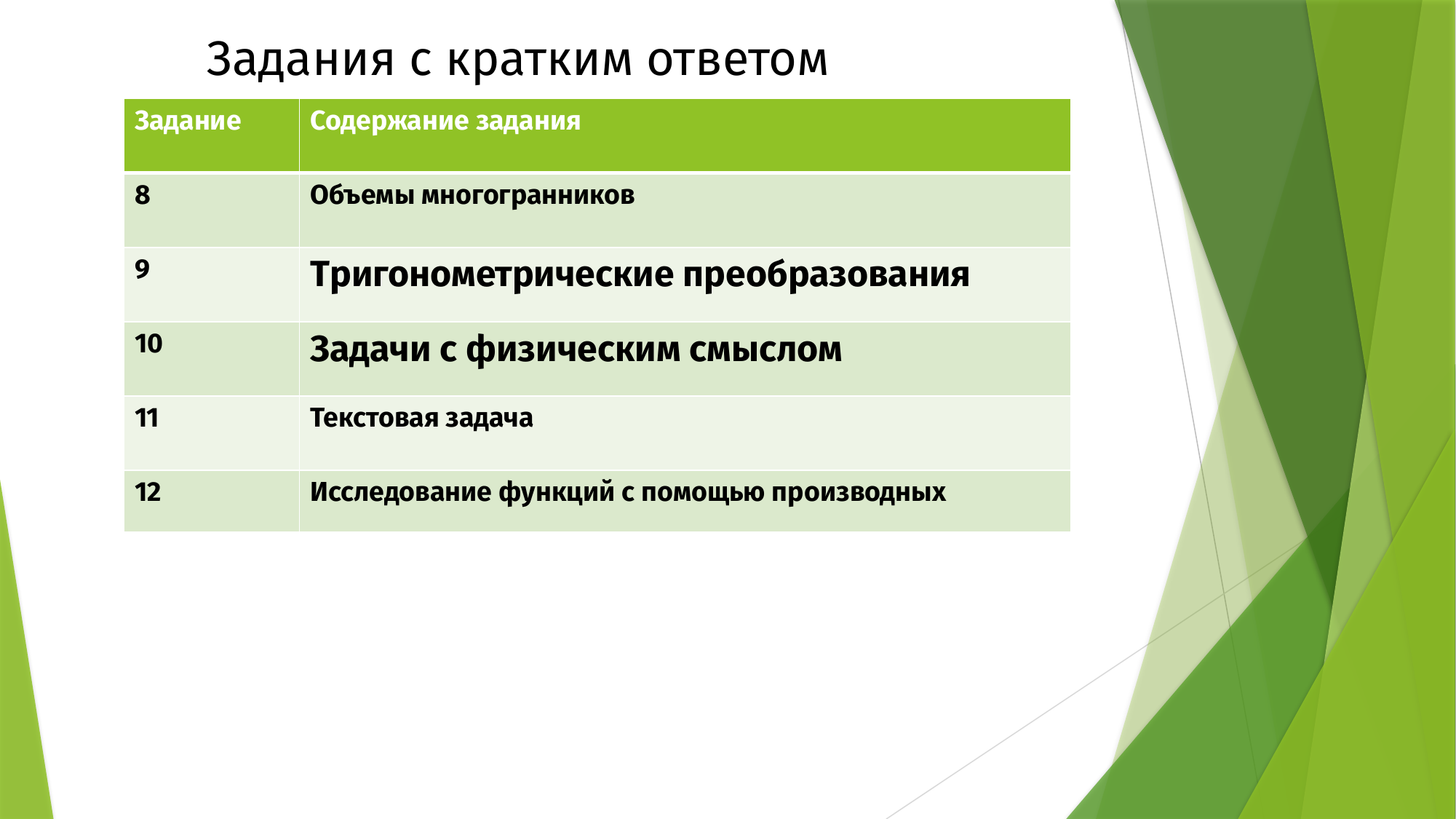

Задания с кратким ответом
| Задание | Содержание задания |
| --- | --- |
| 8 | Объемы многогранников |
| 9 | Тригонометрические преобразования |
| 10 | Задачи с физическим смыслом |
| 11 | Текстовая задача |
| 12 | Исследование функций с помощью производных |